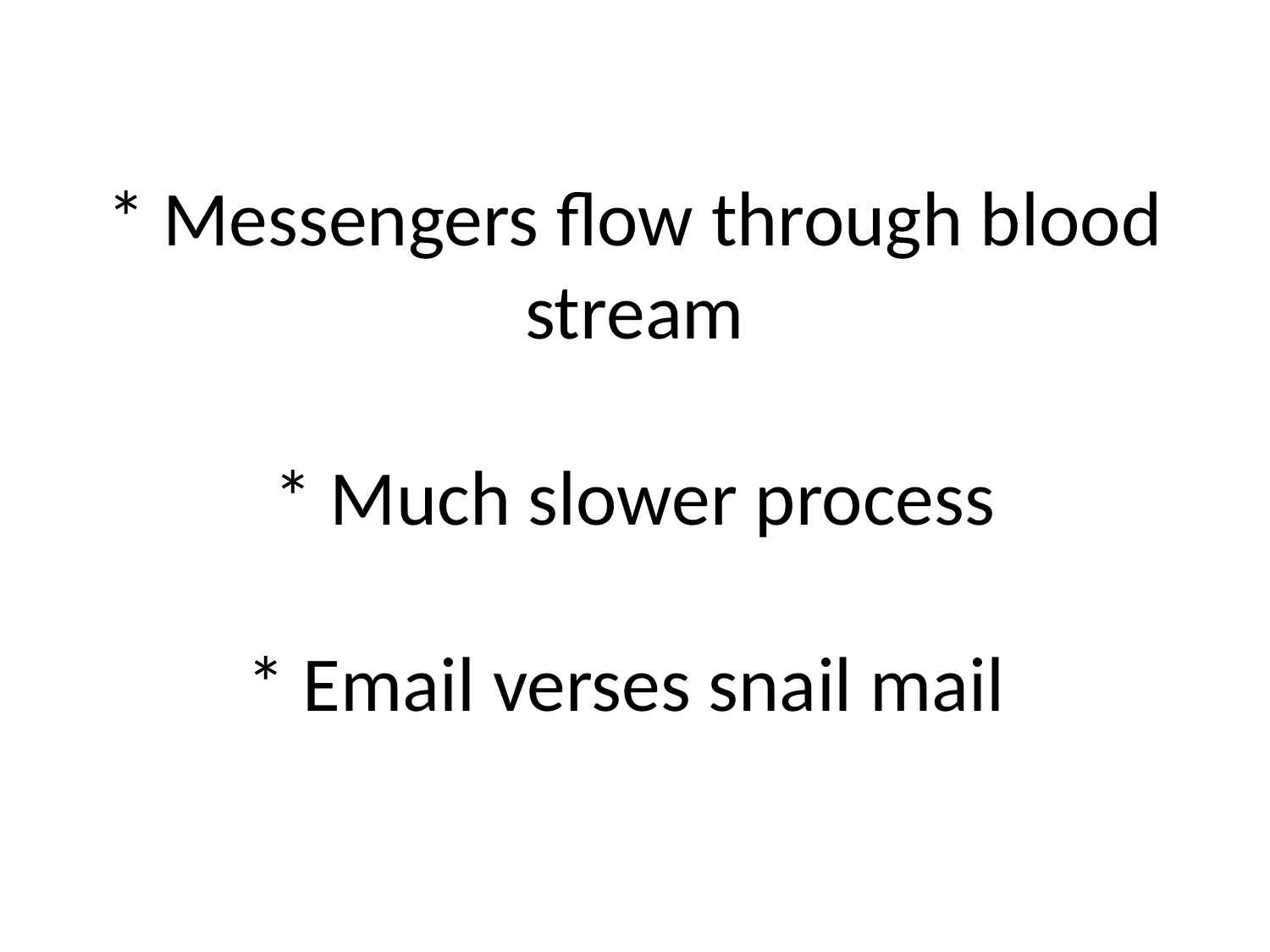

# * Messengers flow through blood stream * Much slower process * Email verses snail mail